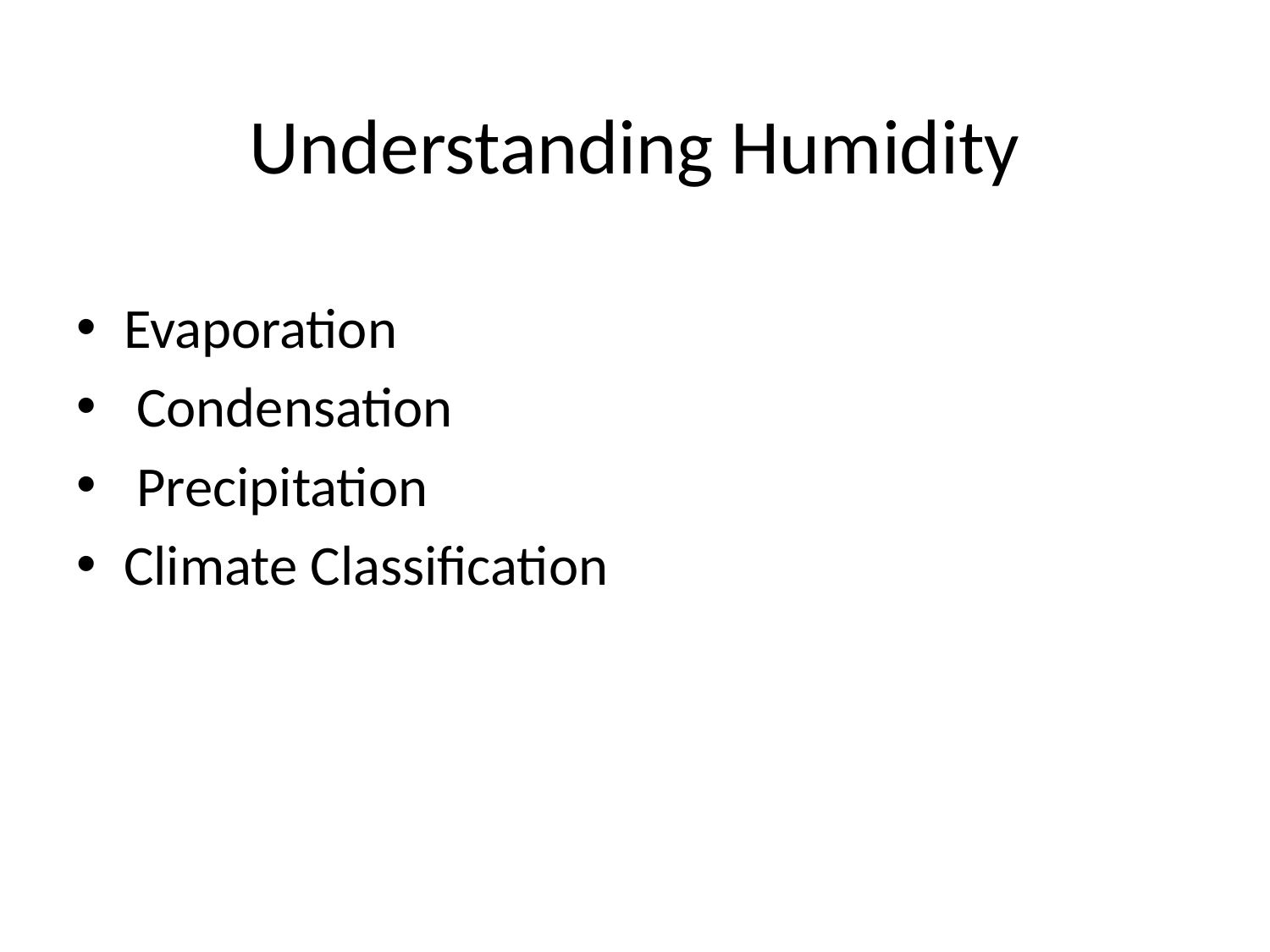

# Understanding Humidity
Evaporation
 Condensation
 Precipitation
Climate Classification